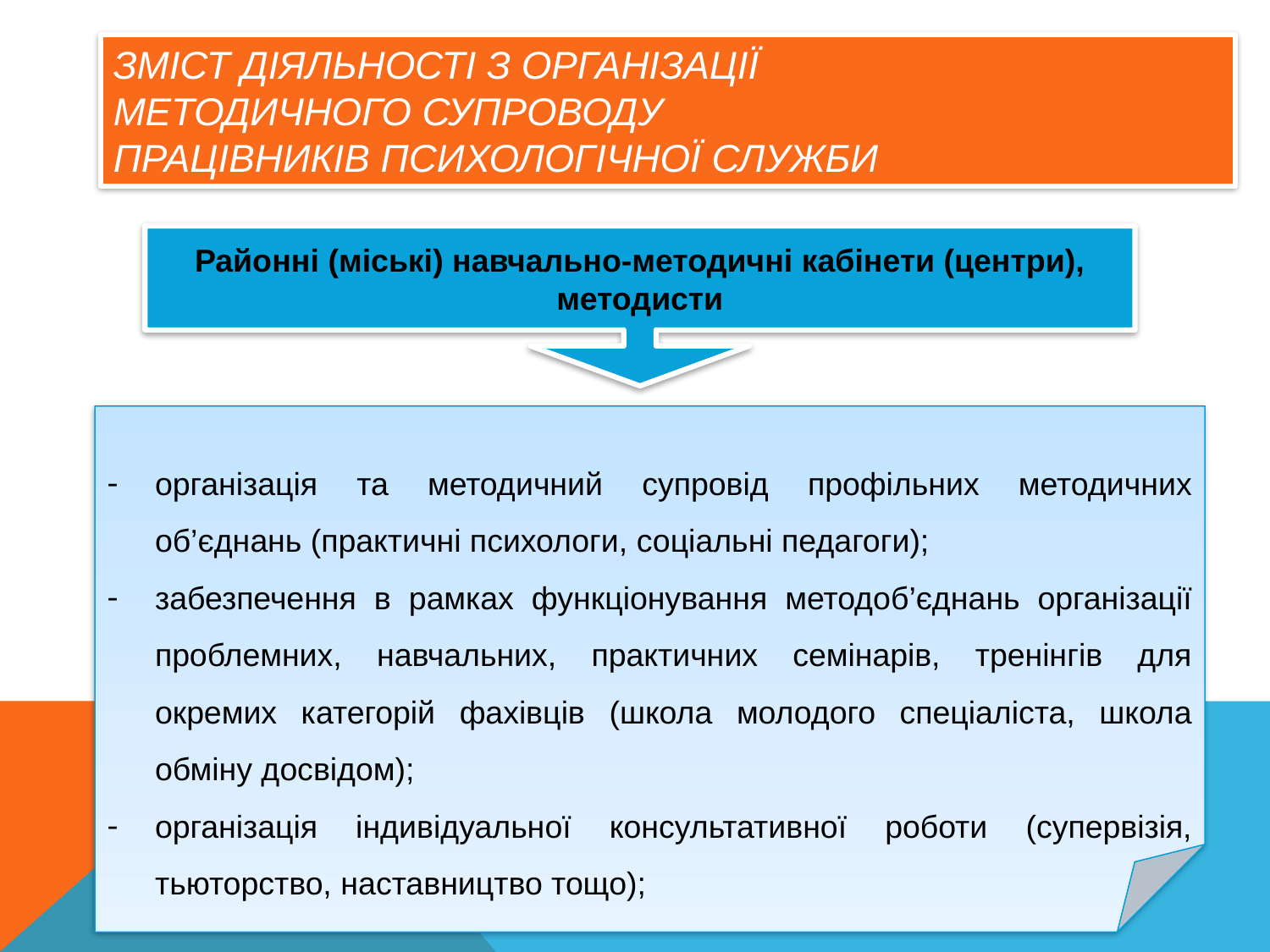

Зміст діяльності з організації
методичного супроводу
працівників психологічної служби

Районні (міські) навчально-методичні кабінети (центри), методисти

організація та методичний супровід профільних методичних об’єднань (практичні психологи, соціальні педагоги);
забезпечення в рамках функціонування методоб’єднань організації проблемних, навчальних, практичних семінарів, тренінгів для окремих категорій фахівців (школа молодого спеціаліста, школа обміну досвідом);
організація індивідуальної консультативної роботи (супервізія, тьюторство, наставництво тощо);